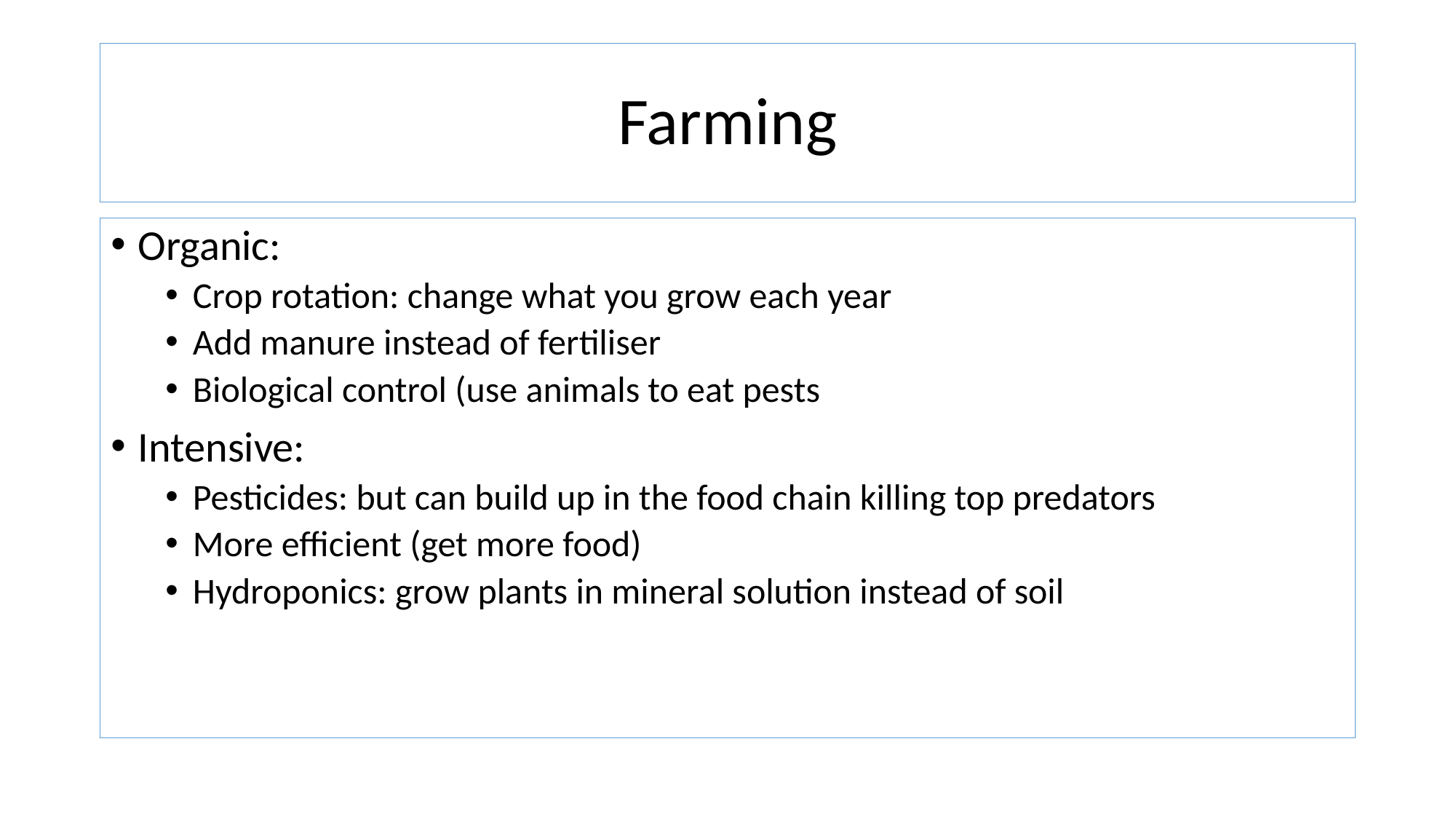

# Farming
Organic:
Crop rotation: change what you grow each year
Add manure instead of fertiliser
Biological control (use animals to eat pests
Intensive:
Pesticides: but can build up in the food chain killing top predators
More efficient (get more food)
Hydroponics: grow plants in mineral solution instead of soil